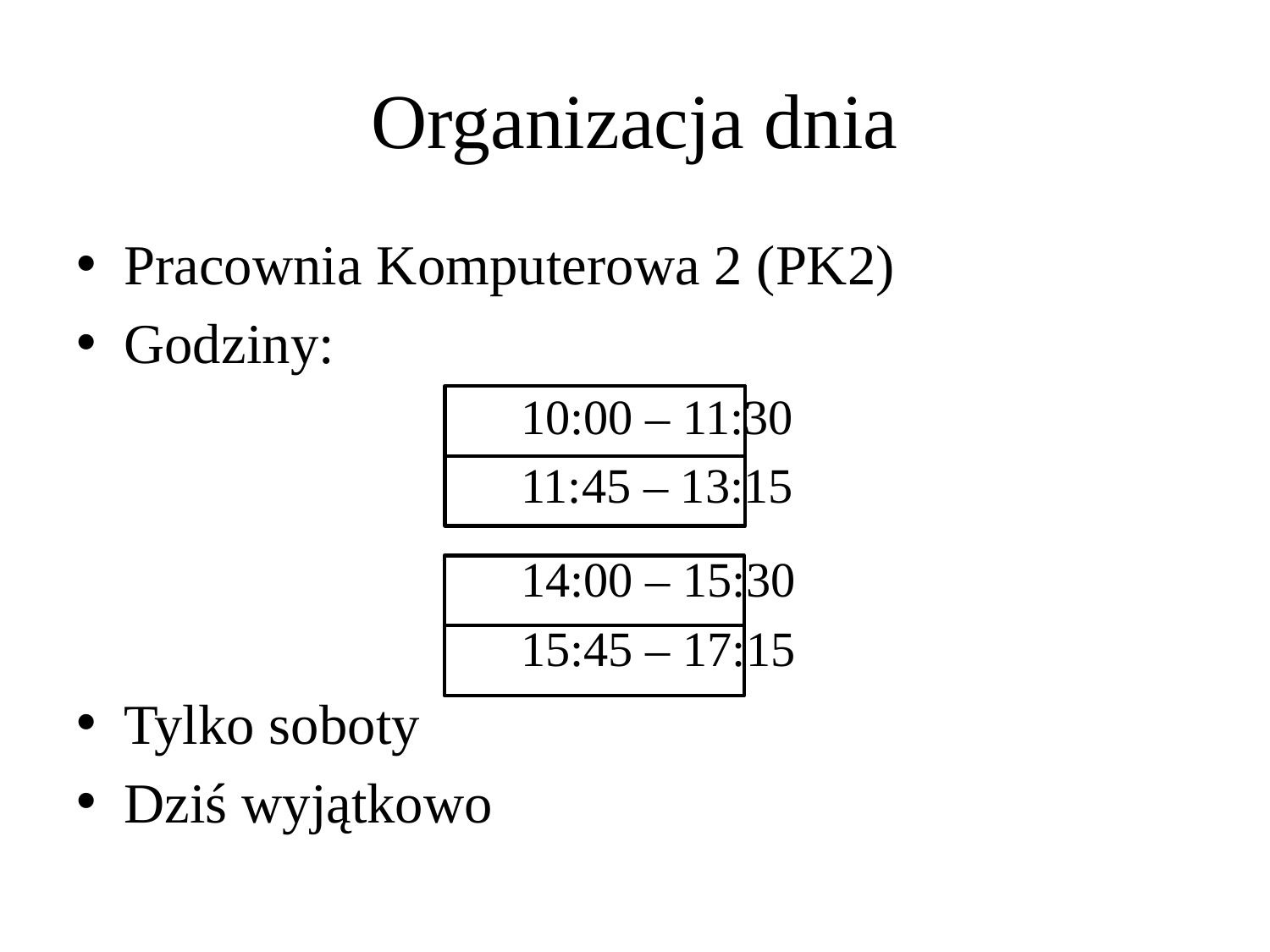

# Organizacja dnia
Pracownia Komputerowa 2 (PK2)
Godziny:
			10:00 – 11:30
			11:45 – 13:15

			14:00 – 15:30
			15:45 – 17:15
Tylko soboty
Dziś wyjątkowo